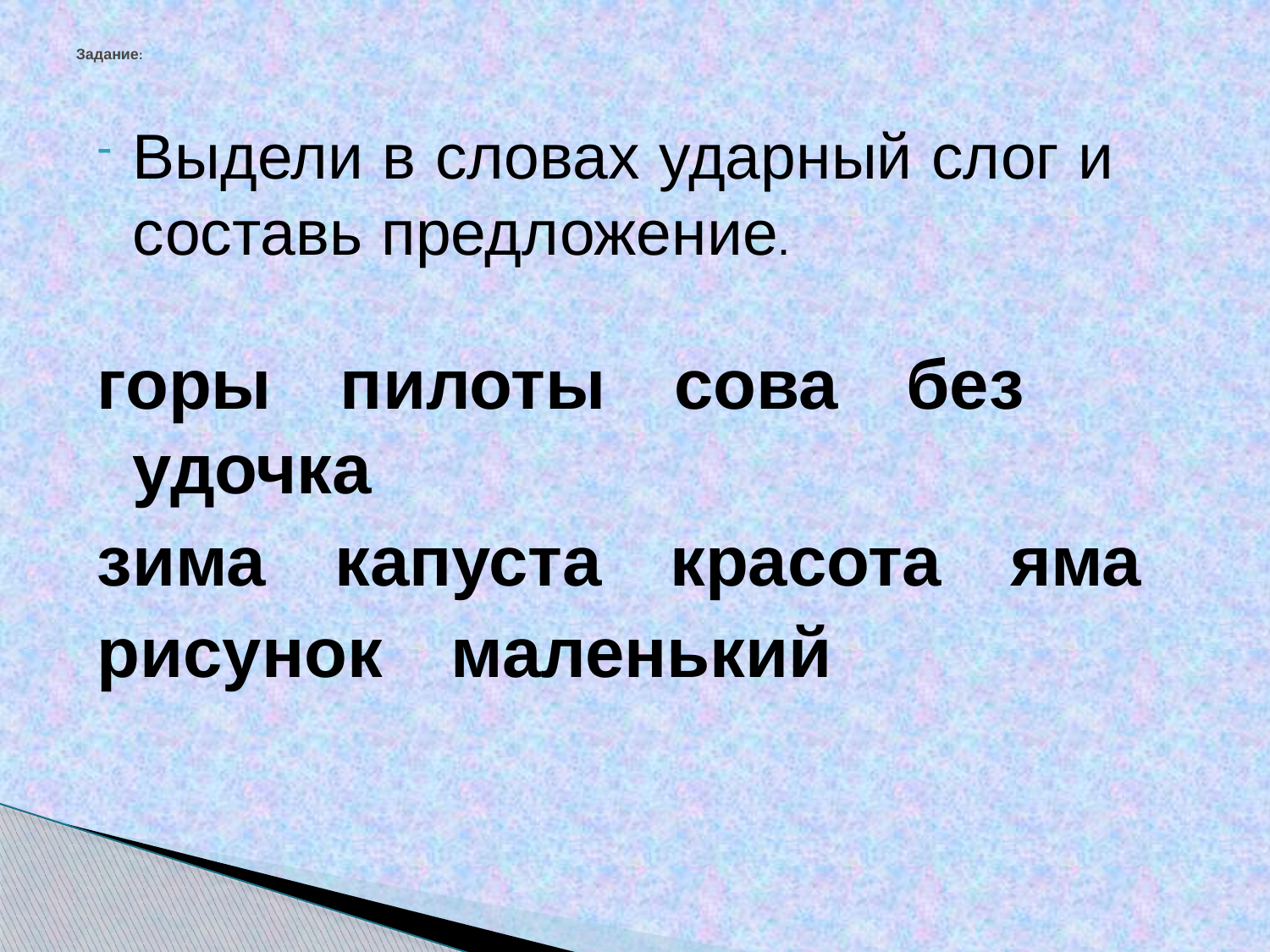

# Задание:
Выдели в словах ударный слог и составь предложение.

горы   пилоты   сова   без   удочка
зима   капуста   красота   яма
рисунок   маленький